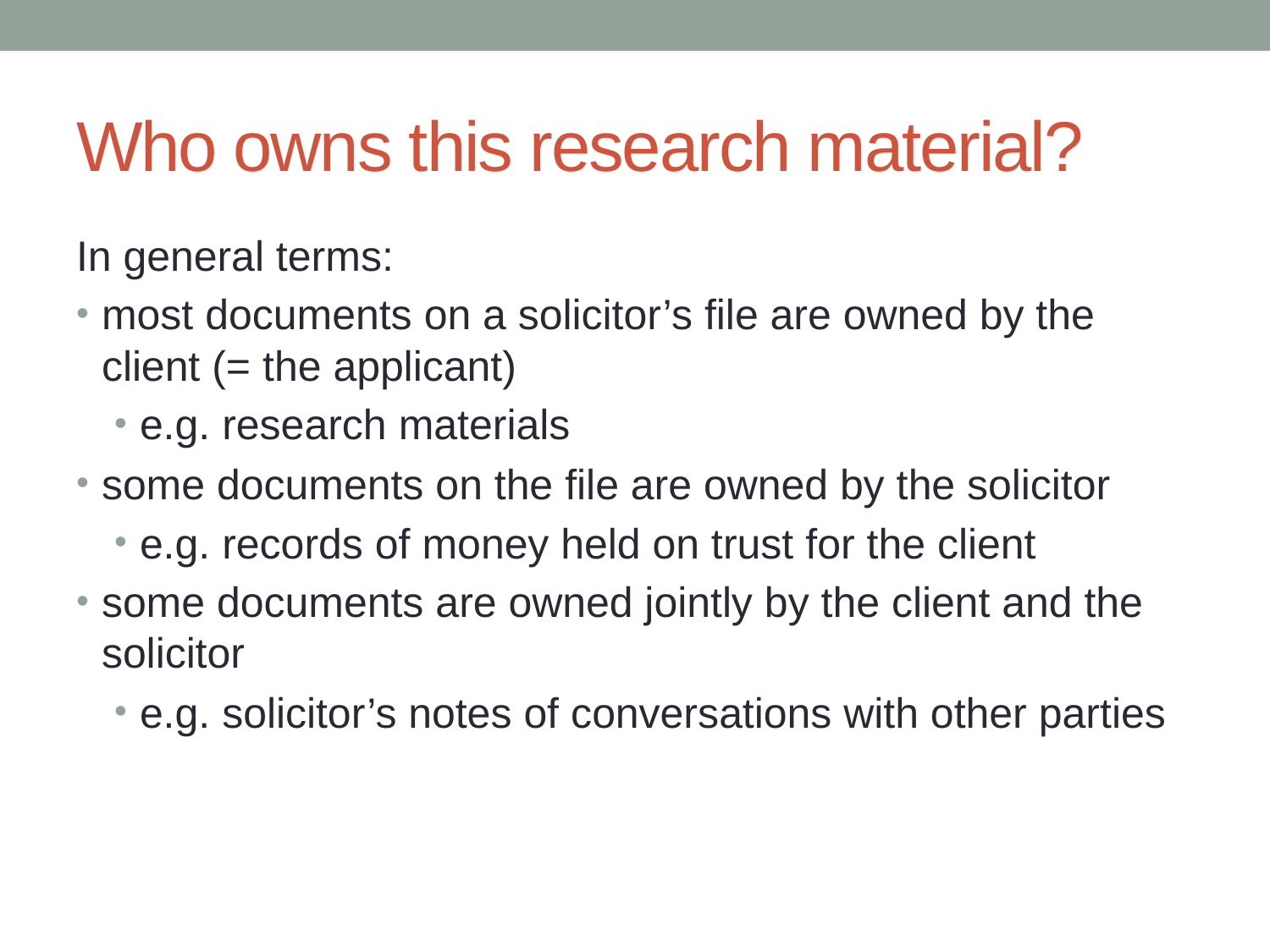

# Who owns this research material?
In general terms:
most documents on a solicitor’s file are owned by the client (= the applicant)
e.g. research materials
some documents on the file are owned by the solicitor
e.g. records of money held on trust for the client
some documents are owned jointly by the client and the solicitor
e.g. solicitor’s notes of conversations with other parties